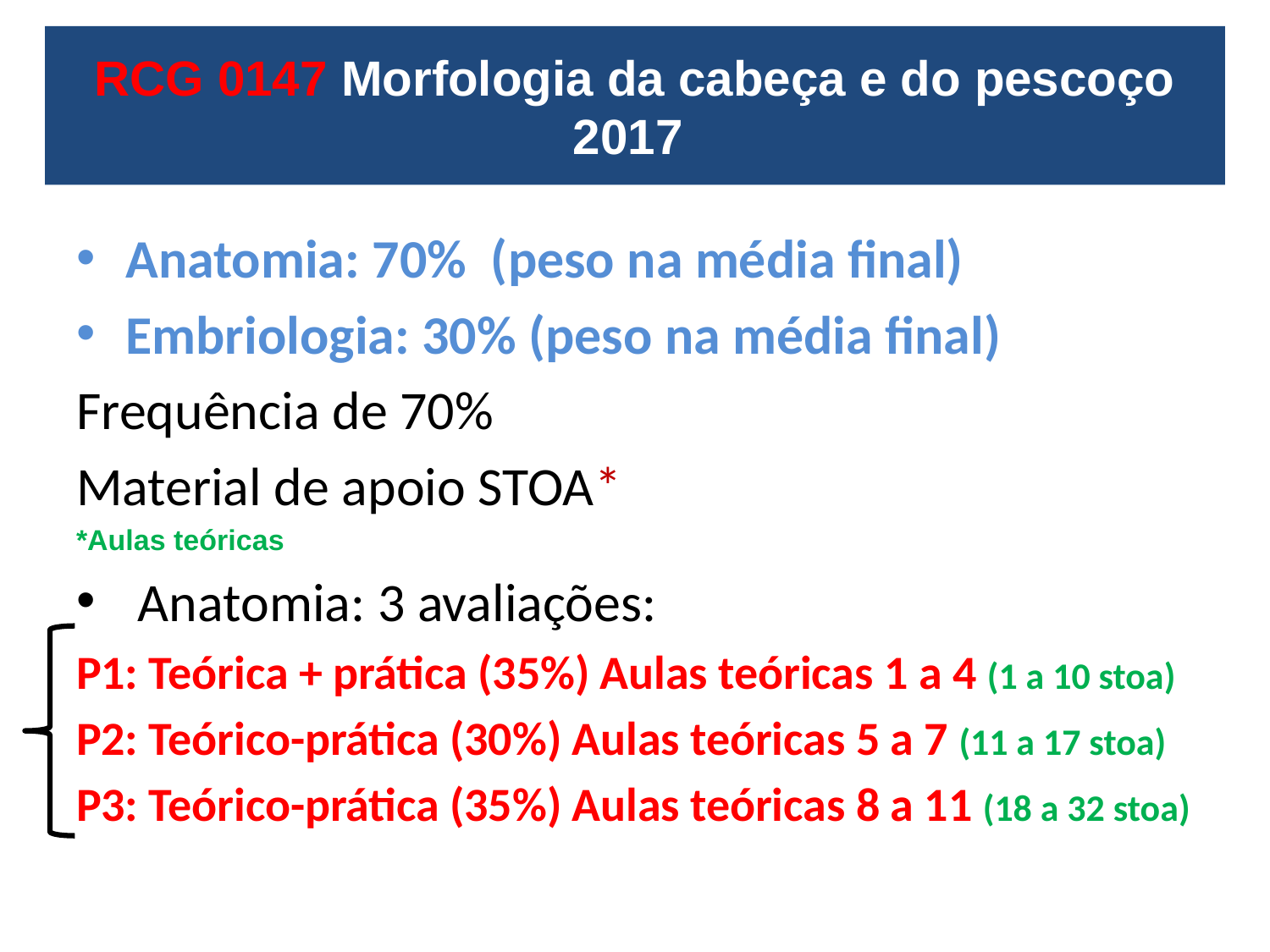

# RCG 0147 Morfologia da cabeça e do pescoço 2017
Anatomia: 70%  (peso na média final)
Embriologia: 30% (peso na média final)
Frequência de 70%
Material de apoio STOA*
*Aulas teóricas
 Anatomia: 3 avaliações:
P1: Teórica + prática (35%) Aulas teóricas 1 a 4 (1 a 10 stoa)
P2: Teórico-prática (30%) Aulas teóricas 5 a 7 (11 a 17 stoa)
P3: Teórico-prática (35%) Aulas teóricas 8 a 11 (18 a 32 stoa)